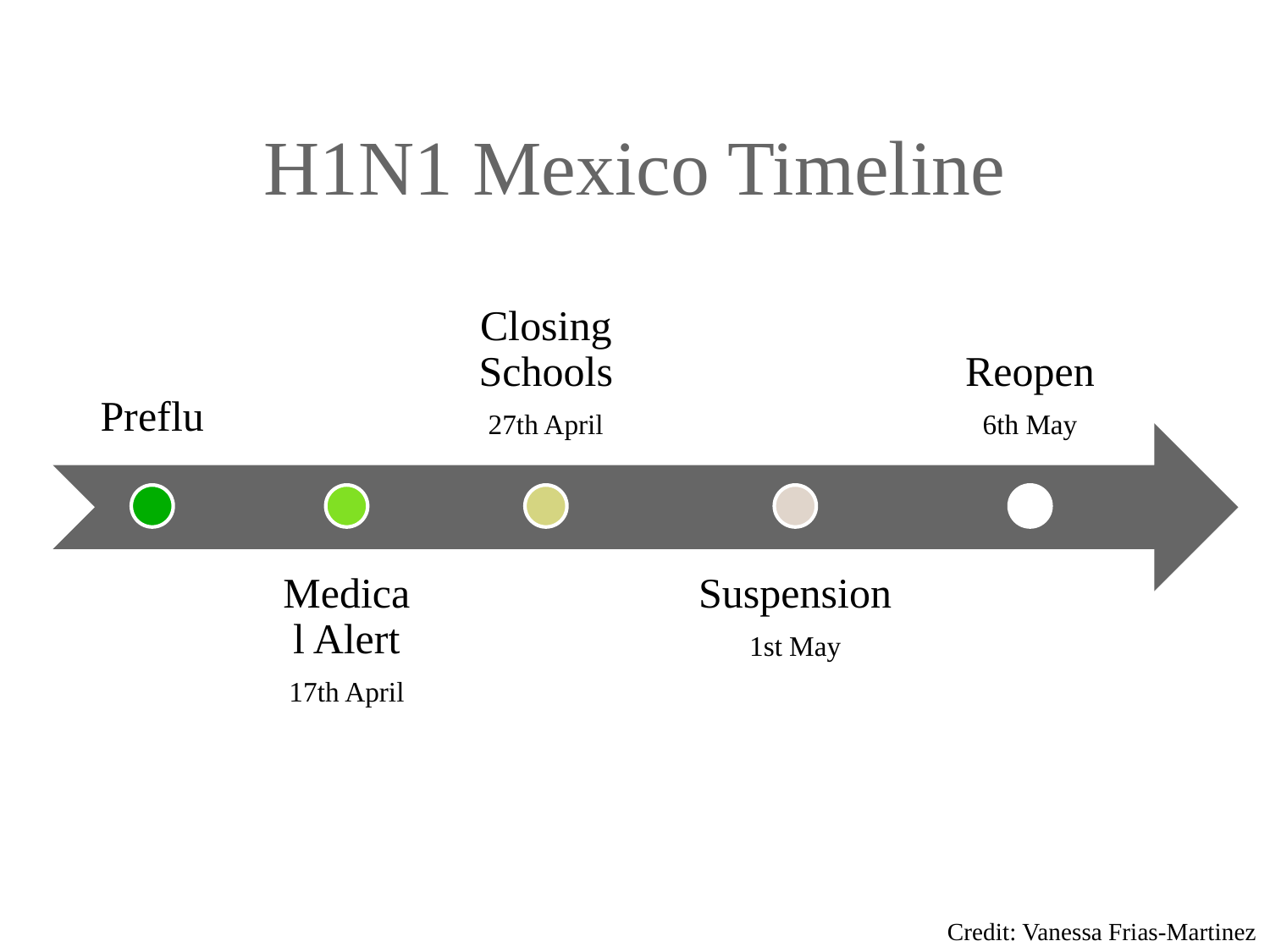

# H1N1 Mexico Timeline
Preflu
Medical Alert
17th April
Closing Schools
27th April
Suspension
1st May
Reopen
6th May
Credit: Vanessa Frias-Martinez